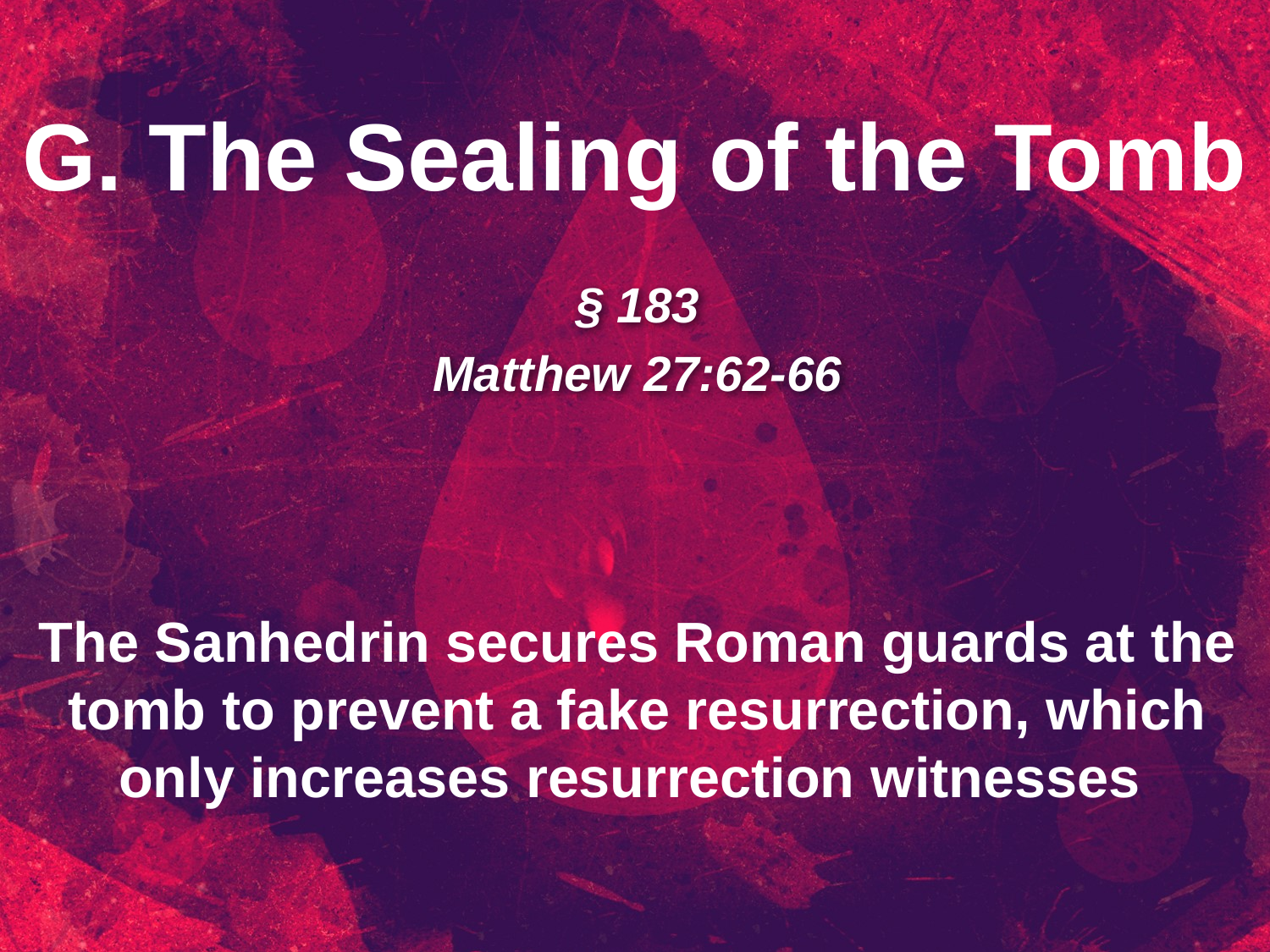

G. The Sealing of the Tomb
§ 183
Matthew 27:62-66
The Sanhedrin secures Roman guards at the tomb to prevent a fake resurrection, which only increases resurrection witnesses